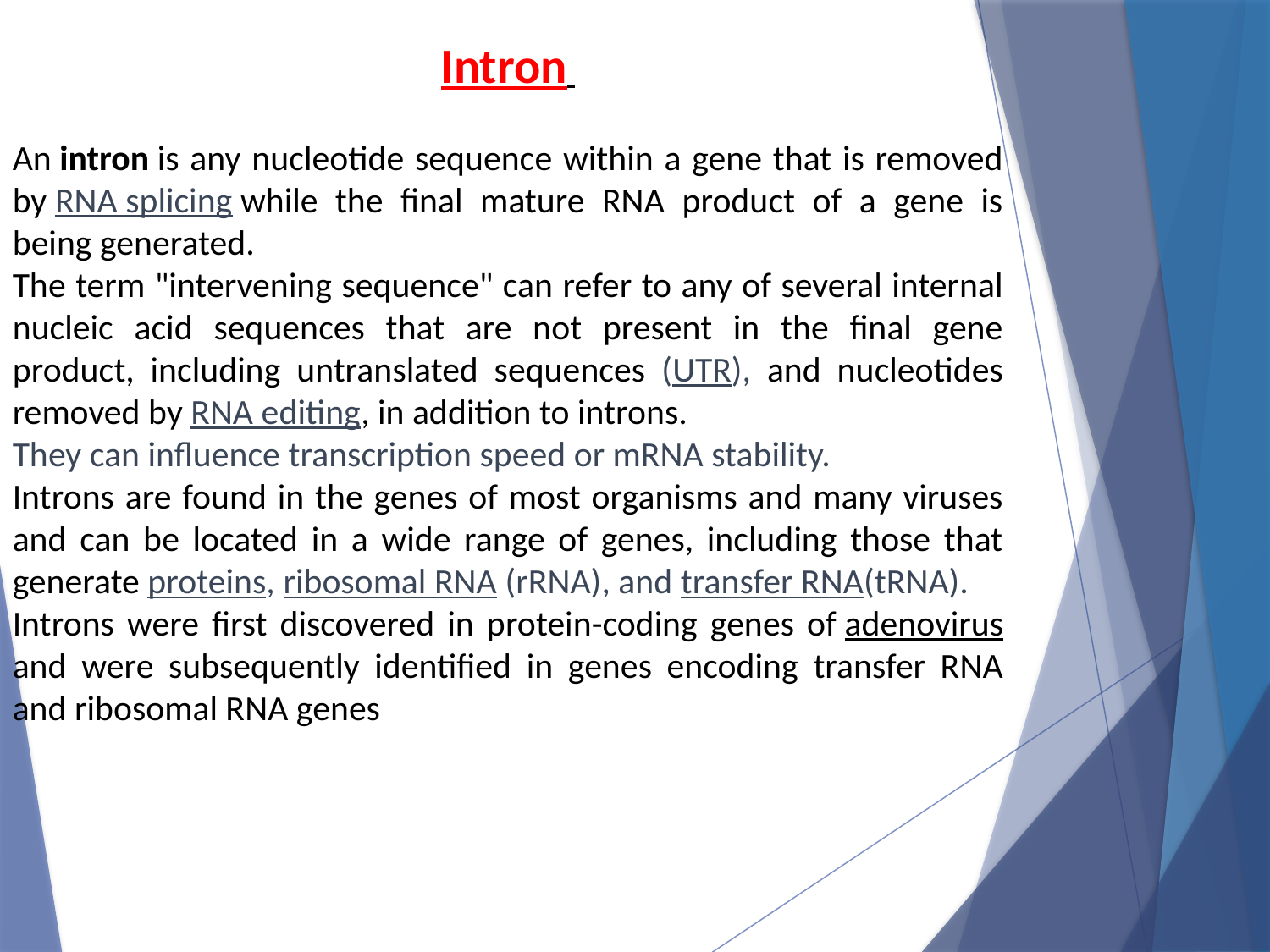

Intron

An intron is any nucleotide sequence within a gene that is removed by RNA splicing while the final mature RNA product of a gene is being generated.
The term "intervening sequence" can refer to any of several internal nucleic acid sequences that are not present in the final gene product, including untranslated sequences (UTR), and nucleotides removed by RNA editing, in addition to introns.
They can influence transcription speed or mRNA stability.
Introns are found in the genes of most organisms and many viruses and can be located in a wide range of genes, including those that generate proteins, ribosomal RNA (rRNA), and transfer RNA(tRNA).
Introns were first discovered in protein-coding genes of adenovirus and were subsequently identified in genes encoding transfer RNA and ribosomal RNA genes